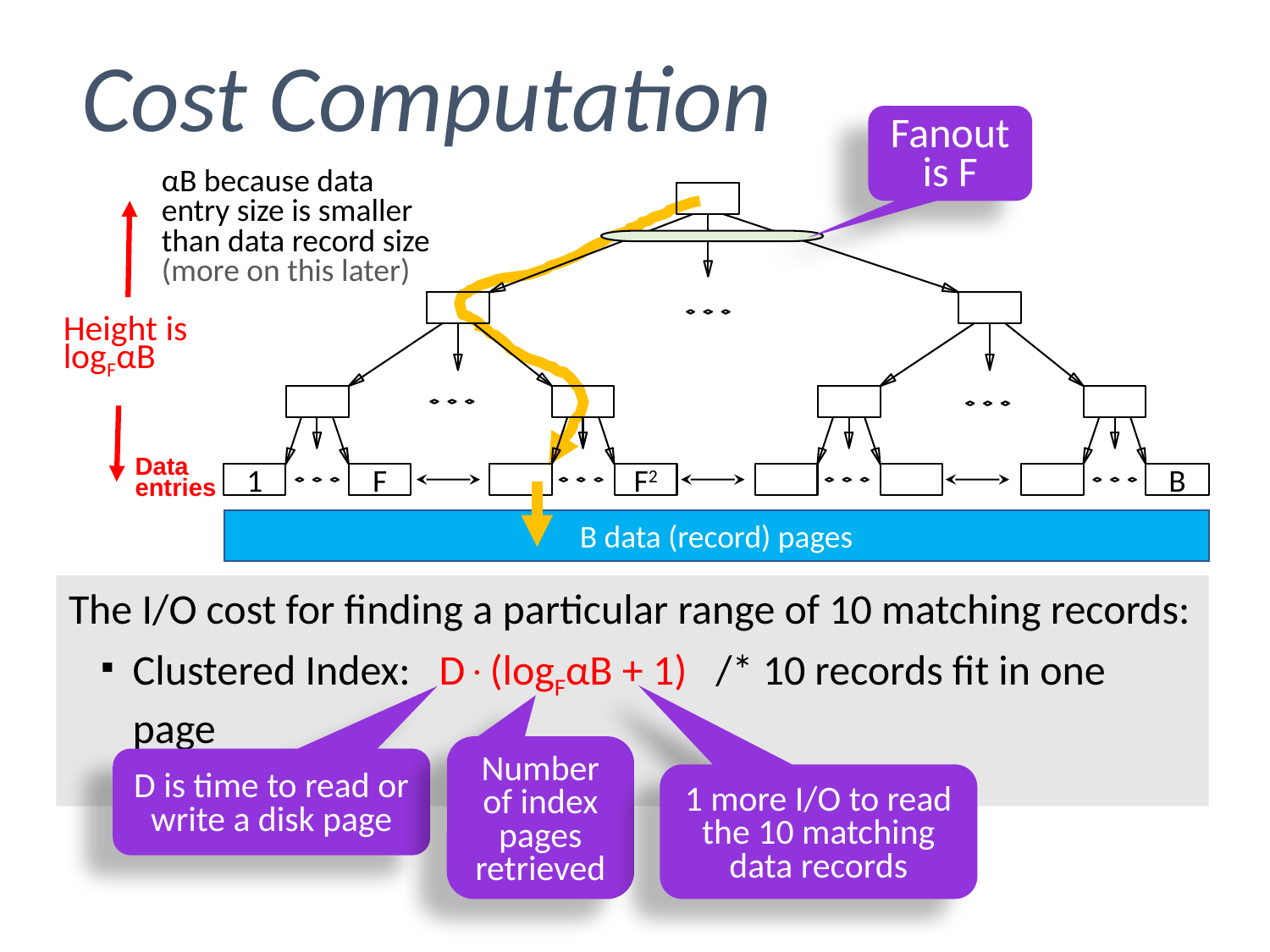

Cost Computation
Fanout is F

Height is
logFαB

Data entries
1
F

F2

B

αB because data entry size is smaller than data record size (more on this later)

B data (record) pages
The I/O cost for finding a particular range of 10 matching records:
Clustered Index:   D⋅(logFαB + 1)   /* 10 records fit in one page

Number of index pages retrieved
D is time to read or write a disk page
1 more I/O to read the 10 matching data records